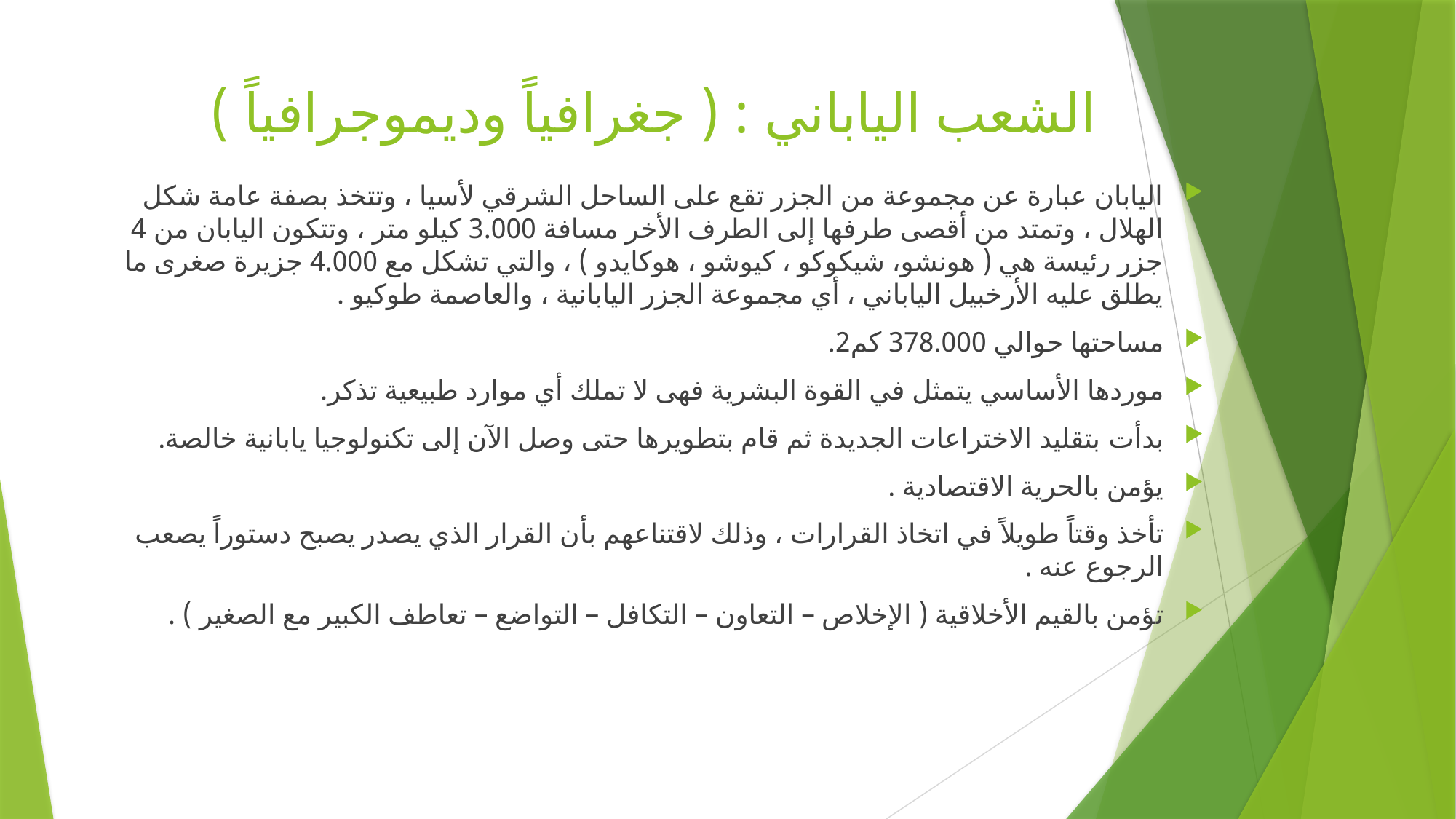

# الشعب الياباني : ( جغرافياً وديموجرافياً )
اليابان عبارة عن مجموعة من الجزر تقع على الساحل الشرقي لأسيا ، وتتخذ بصفة عامة شكل الهلال ، وتمتد من أقصى طرفها إلى الطرف الأخر مسافة 3.000 كيلو متر ، وتتكون اليابان من 4 جزر رئيسة هي ( هونشو، شيكوكو ، كيوشو ، هوكايدو ) ، والتي تشكل مع 4.000 جزيرة صغرى ما يطلق عليه الأرخبيل الياباني ، أي مجموعة الجزر اليابانية ، والعاصمة طوكيو .
مساحتها حوالي 378.000 كم2.
موردها الأساسي يتمثل في القوة البشرية فهى لا تملك أي موارد طبيعية تذكر.
بدأت بتقليد الاختراعات الجديدة ثم قام بتطويرها حتى وصل الآن إلى تكنولوجيا يابانية خالصة.
يؤمن بالحرية الاقتصادية .
تأخذ وقتاً طويلاً في اتخاذ القرارات ، وذلك لاقتناعهم بأن القرار الذي يصدر يصبح دستوراً يصعب الرجوع عنه .
تؤمن بالقيم الأخلاقية ( الإخلاص – التعاون – التكافل – التواضع – تعاطف الكبير مع الصغير ) .